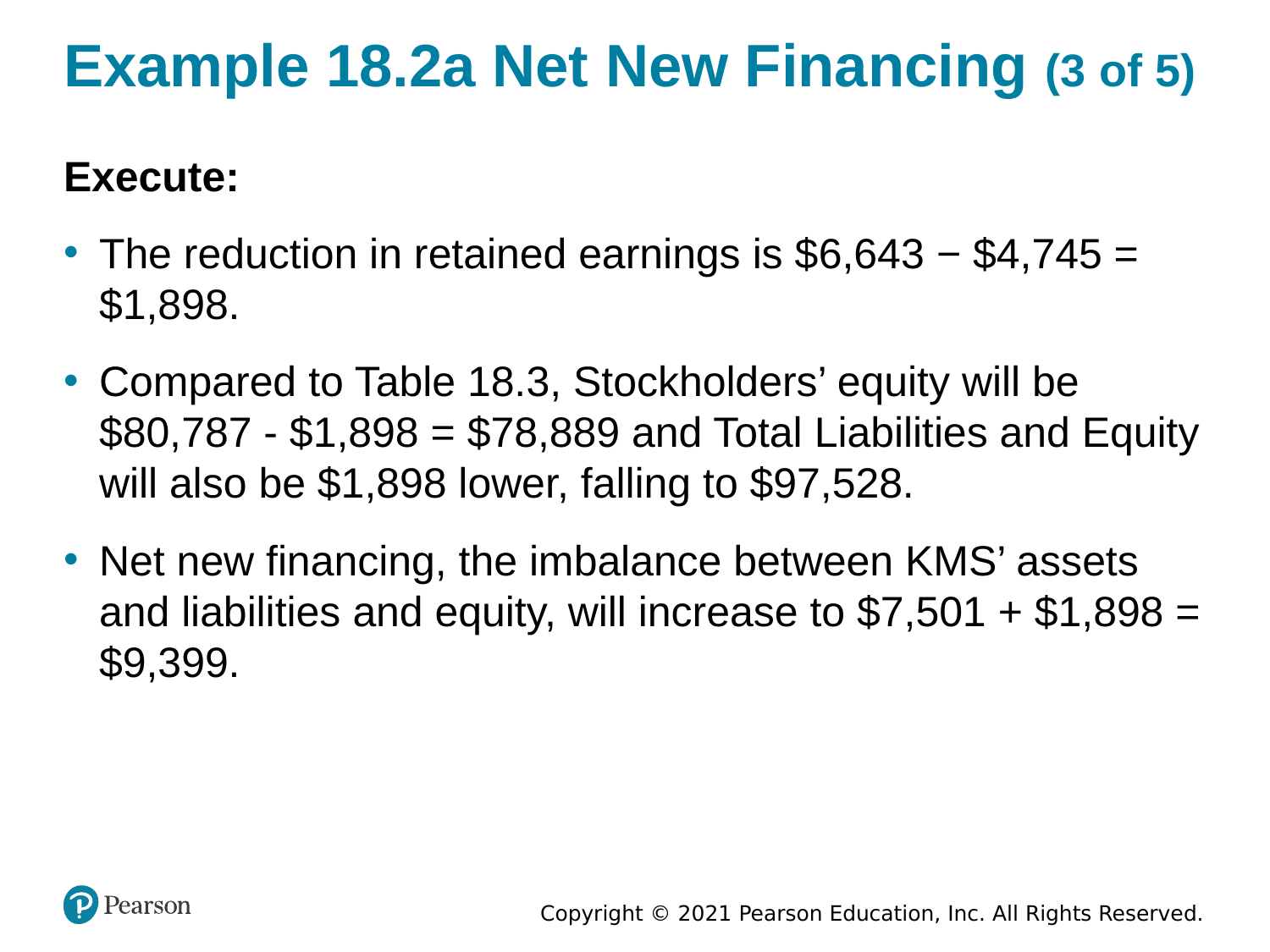

# Example 18.2a Net New Financing (3 of 5)
Execute:
The reduction in retained earnings is $6,643 − $4,745 = $1,898.
Compared to Table 18.3, Stockholders’ equity will be $80,787 - $1,898 = $78,889 and Total Liabilities and Equity will also be $1,898 lower, falling to $97,528.
Net new financing, the imbalance between KMS’ assets and liabilities and equity, will increase to $7,501 + $1,898 = $9,399.